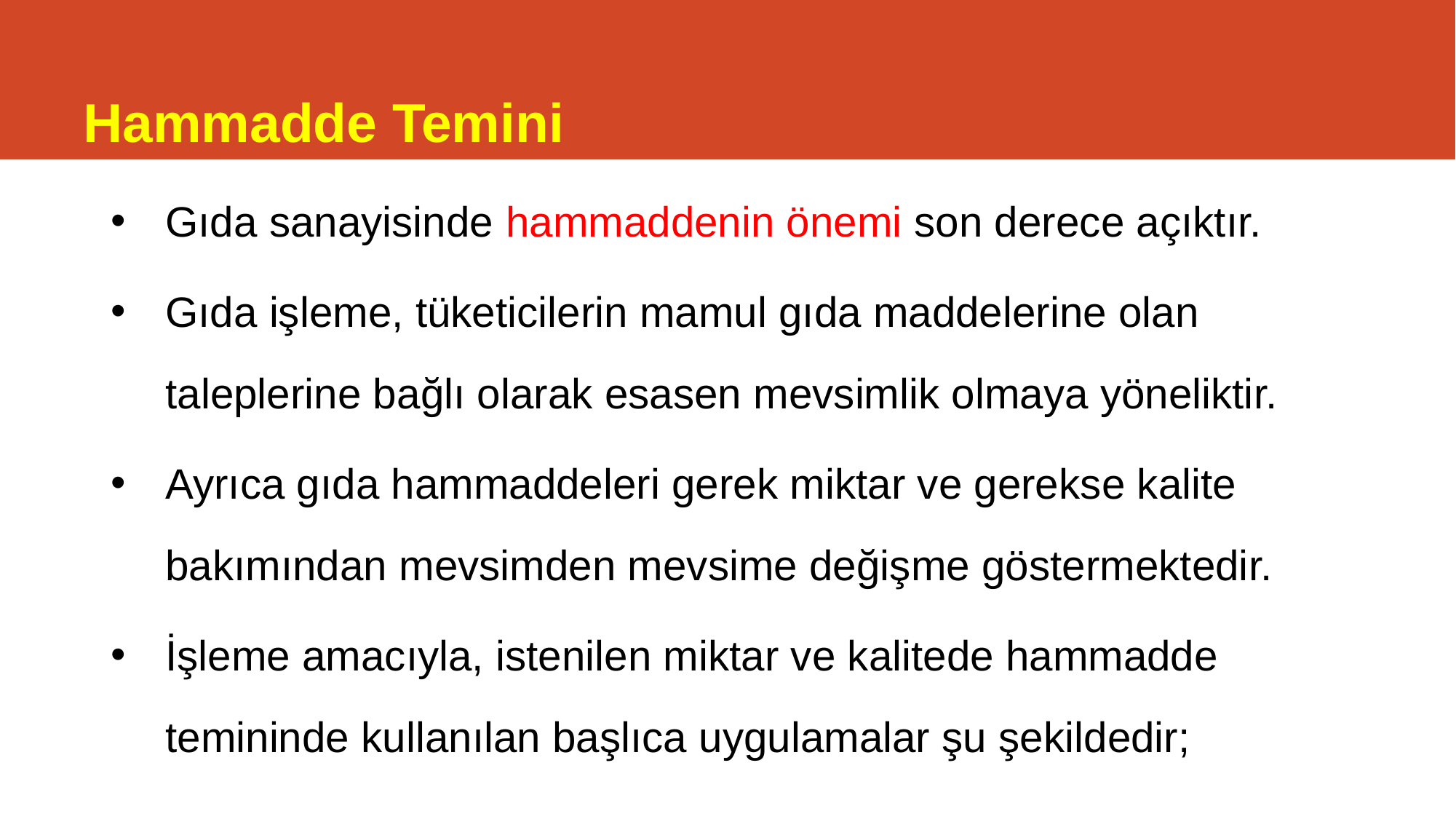

# Hammadde Temini
Gıda sanayisinde hammaddenin önemi son derece açıktır.
Gıda işleme, tüketicilerin mamul gıda maddelerine olan taleplerine bağlı olarak esasen mevsimlik olmaya yöneliktir.
Ayrıca gıda hammaddeleri gerek miktar ve gerekse kalite bakımından mevsimden mevsime değişme göstermektedir.
İşleme amacıyla, istenilen miktar ve kalitede hammadde temininde kullanılan başlıca uygulamalar şu şekildedir;